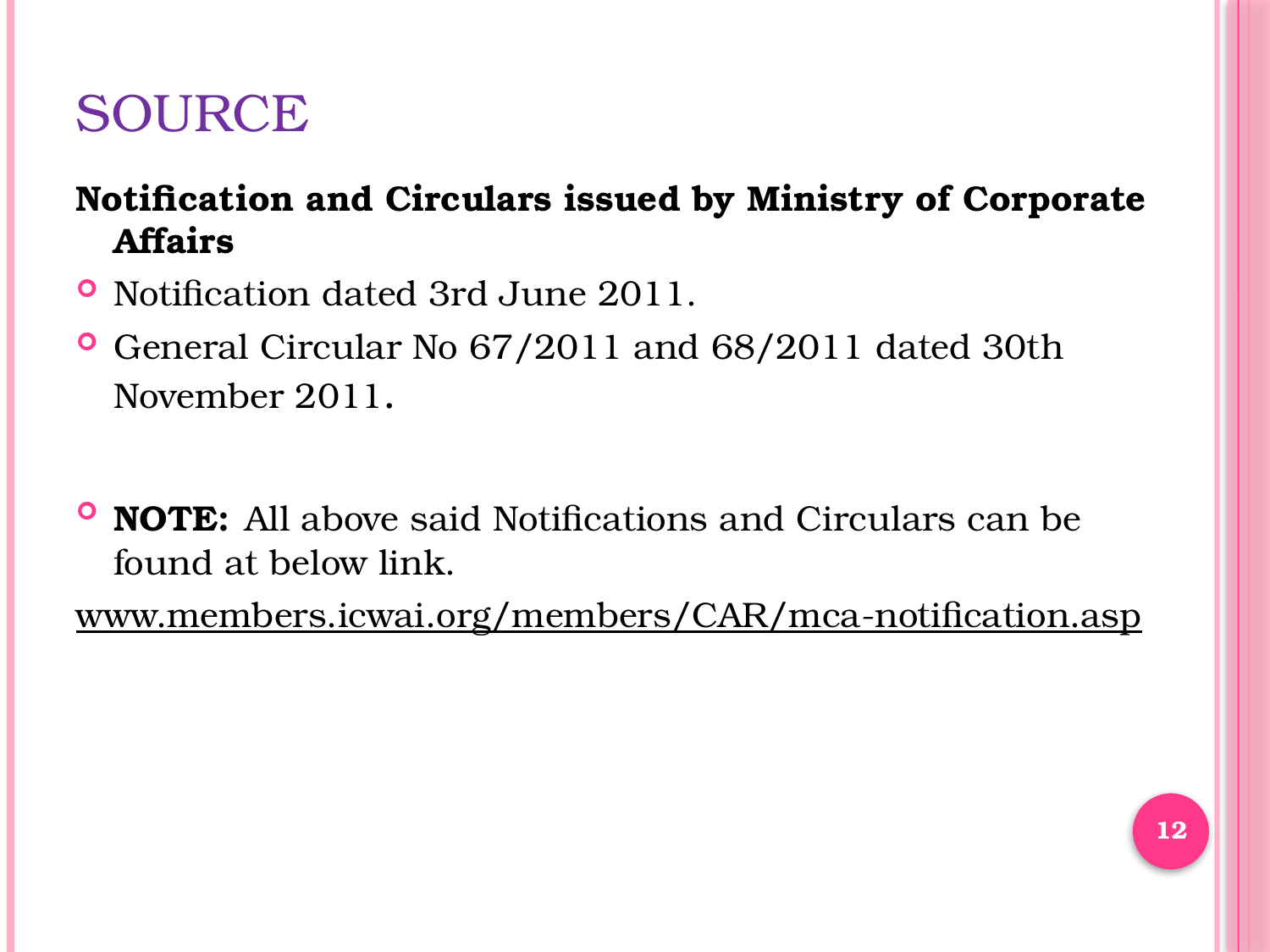

# SOURCE
Notification and Circulars issued by Ministry of Corporate Affairs
Notification dated 3rd June 2011.
General Circular No 67/2011 and 68/2011 dated 30th November 2011.

NOTE: All above said Notifications and Circulars can be found at below link.
www.members.icwai.org/members/CAR/mca-notification.asp
12